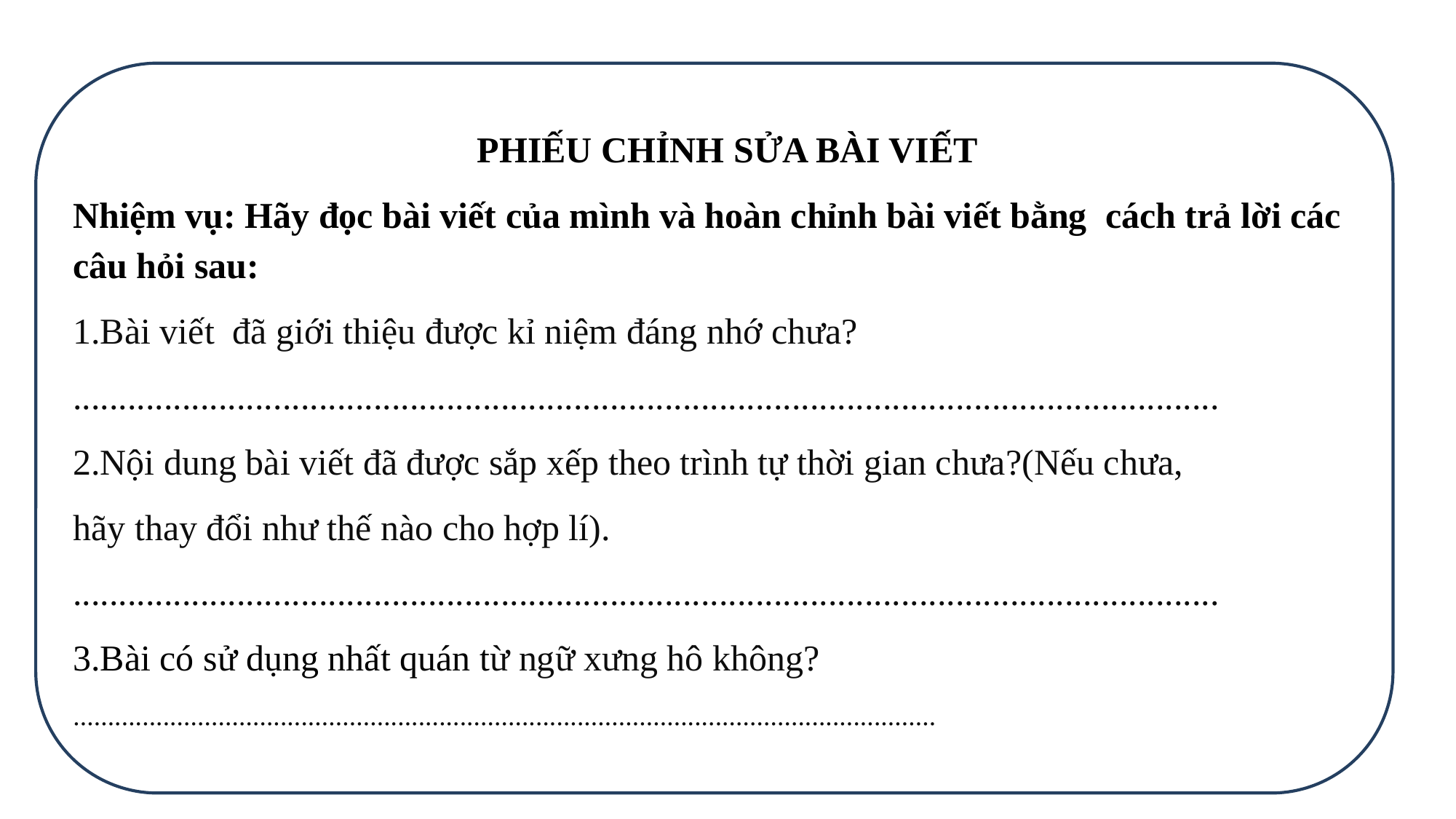

PHIẾU CHỈNH SỬA BÀI VIẾT
Nhiệm vụ: Hãy đọc bài viết của mình và hoàn chỉnh bài viết bằng  cách trả lời các câu hỏi sau:
1.Bài viết  đã giới thiệu được kỉ niệm đáng nhớ chưa?
..............................................................................................................................
2.Nội dung bài viết đã được sắp xếp theo trình tự thời gian chưa?(Nếu chưa,
hãy thay đổi như thế nào cho hợp lí).
..............................................................................................................................
3.Bài có sử dụng nhất quán từ ngữ xưng hô không?
.............................................................................................................................